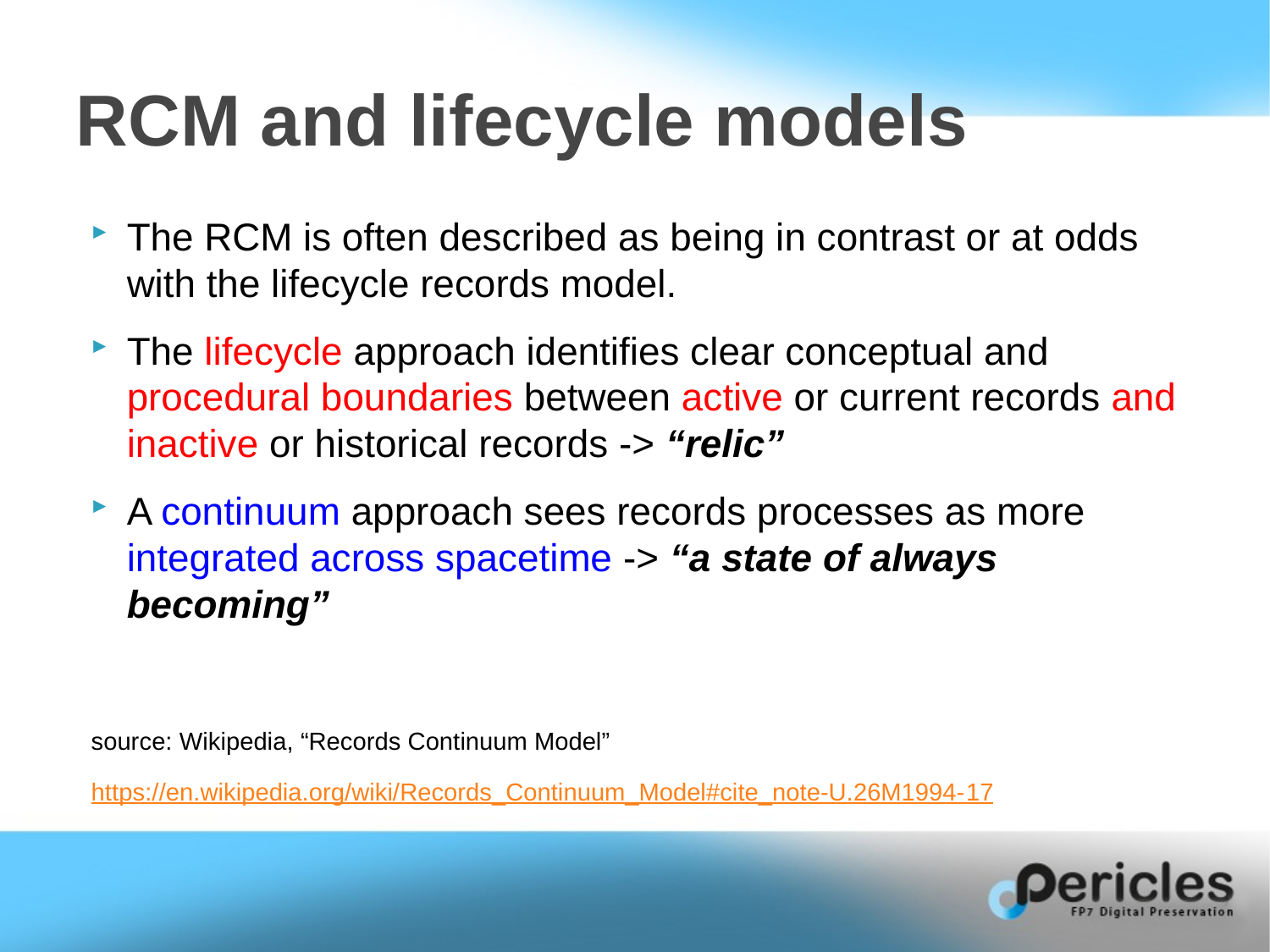

# RCM and lifecycle models
The RCM is often described as being in contrast or at odds with the lifecycle records model.
The lifecycle approach identifies clear conceptual and procedural boundaries between active or current records and inactive or historical records -> “relic”
A continuum approach sees records processes as more integrated across spacetime -> “a state of always becoming”

source: Wikipedia, “Records Continuum Model”
https://en.wikipedia.org/wiki/Records_Continuum_Model#cite_note-U.26M1994-17